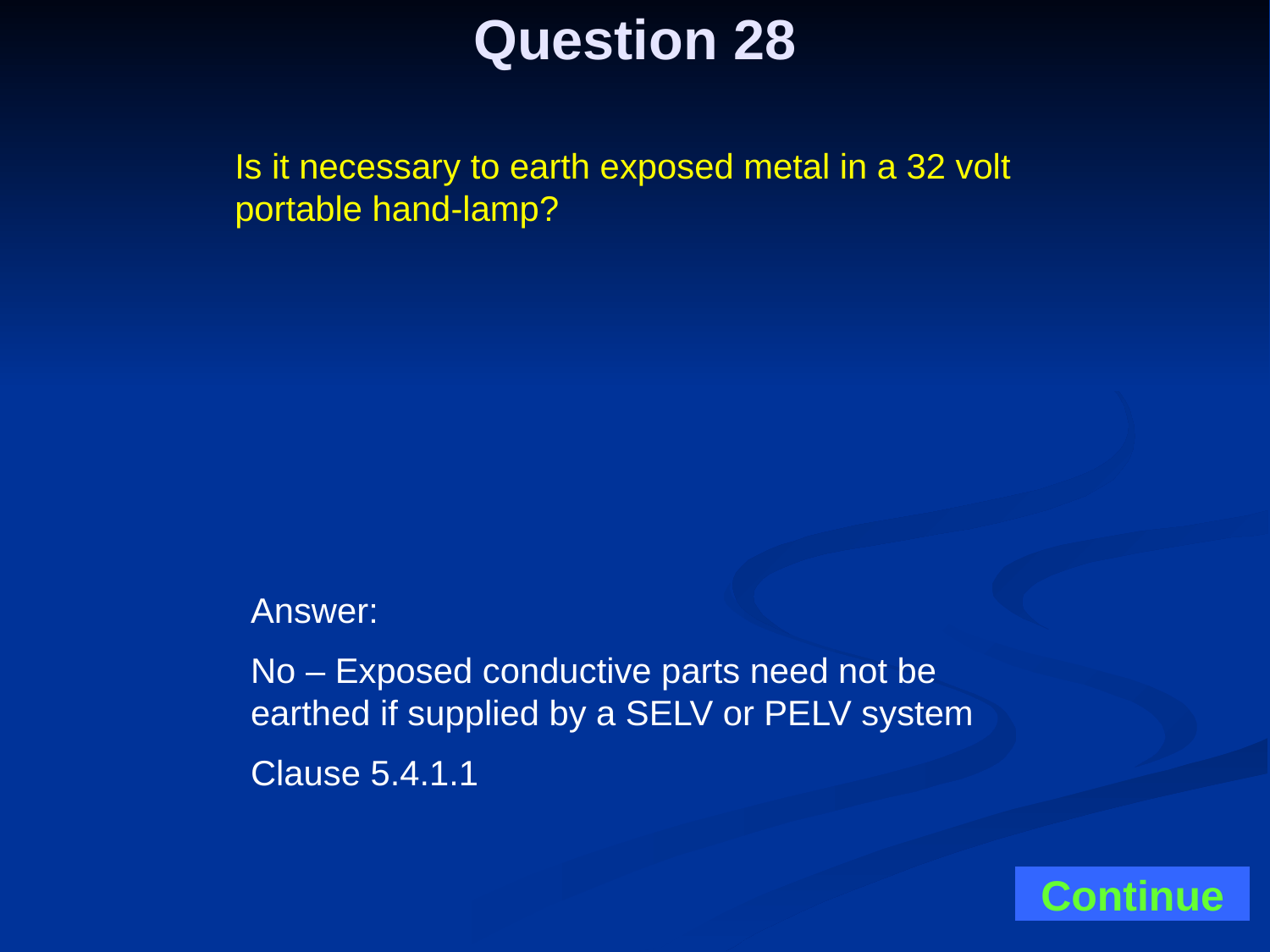

Question 28
Is it necessary to earth exposed metal in a 32 volt portable hand-lamp?
Answer:
No – Exposed conductive parts need not be earthed if supplied by a SELV or PELV system
Clause 5.4.1.1
Continue